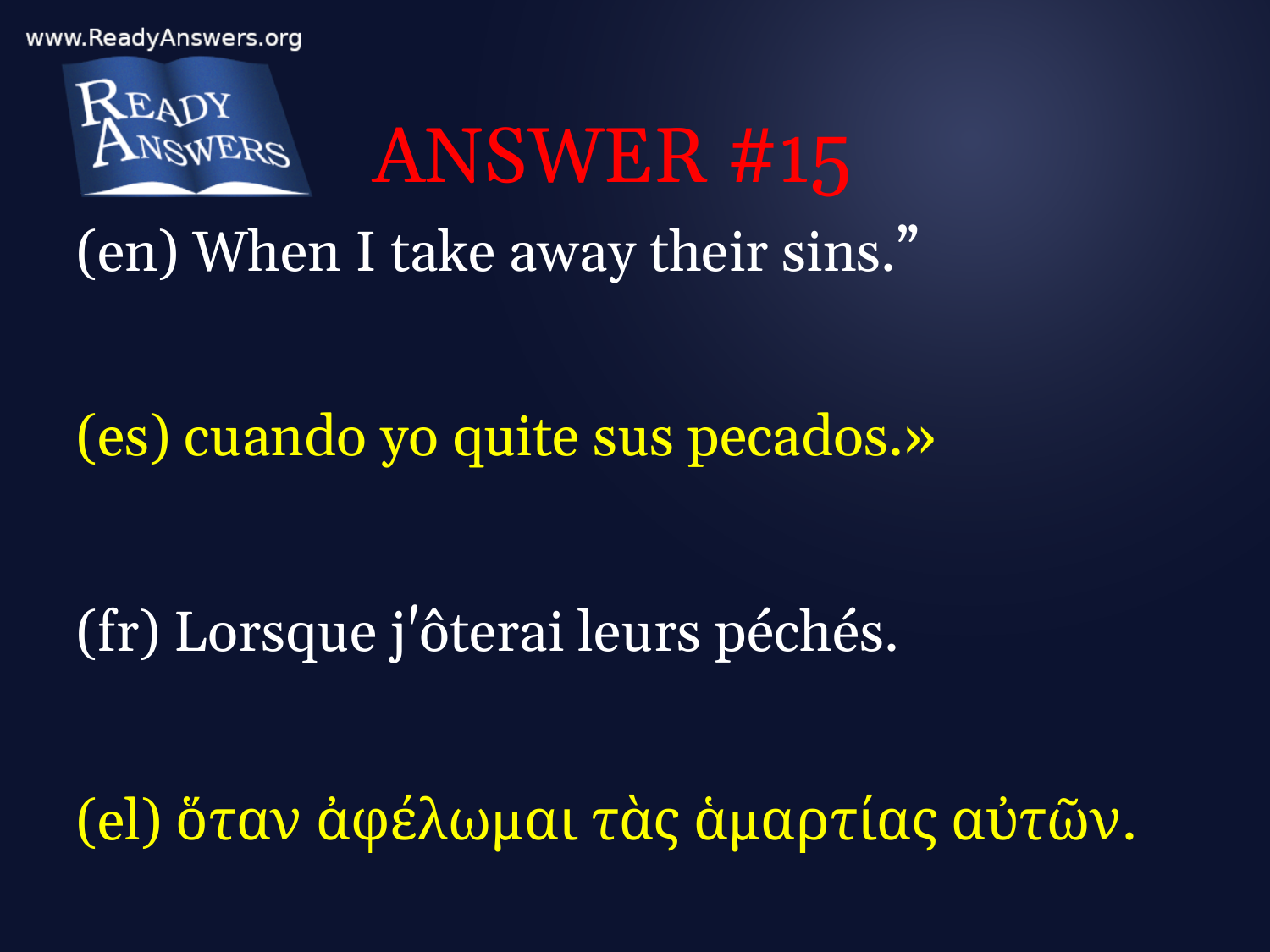

# ANSWER #15
(en) When I take away their sins.”
(es) cuando yo quite sus pecados.»
(fr) Lorsque j'ôterai leurs péchés.
(el) ὅταν ἀφέλωμαι τὰς ἁμαρτίας αὐτῶν.